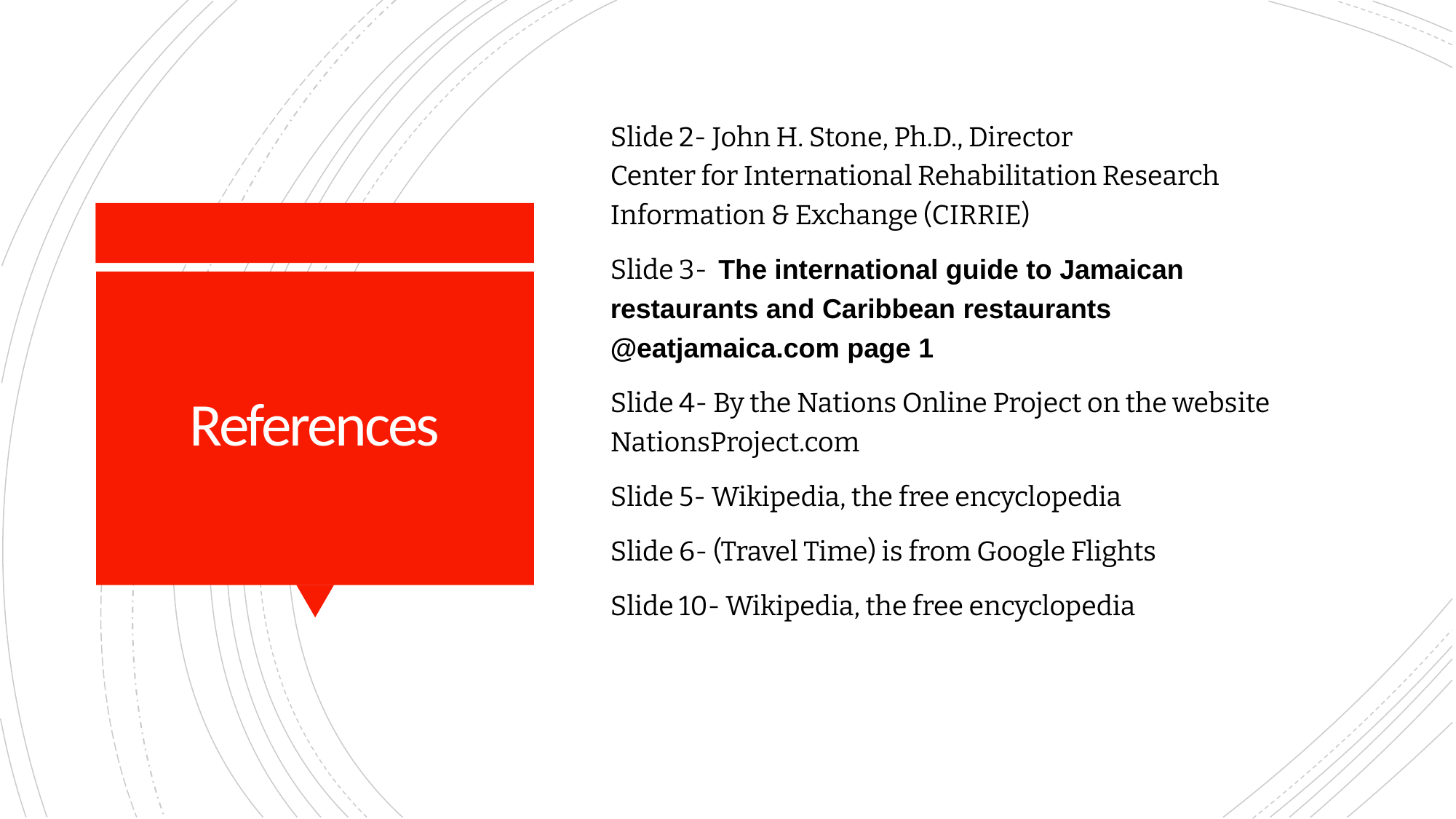

Slide 2- John H. Stone, Ph.D., Director
Center for International Rehabilitation Research Information & Exchange (CIRRIE)
Slide 3-  The international guide to Jamaican restaurants and Caribbean restaurants @eatjamaica.com page 1
Slide 4- By the Nations Online Project on the website NationsProject.com
Slide 5- Wikipedia, the free encyclopedia
Slide 6- (Travel Time) is from Google Flights
Slide 10- Wikipedia, the free encyclopedia

# References